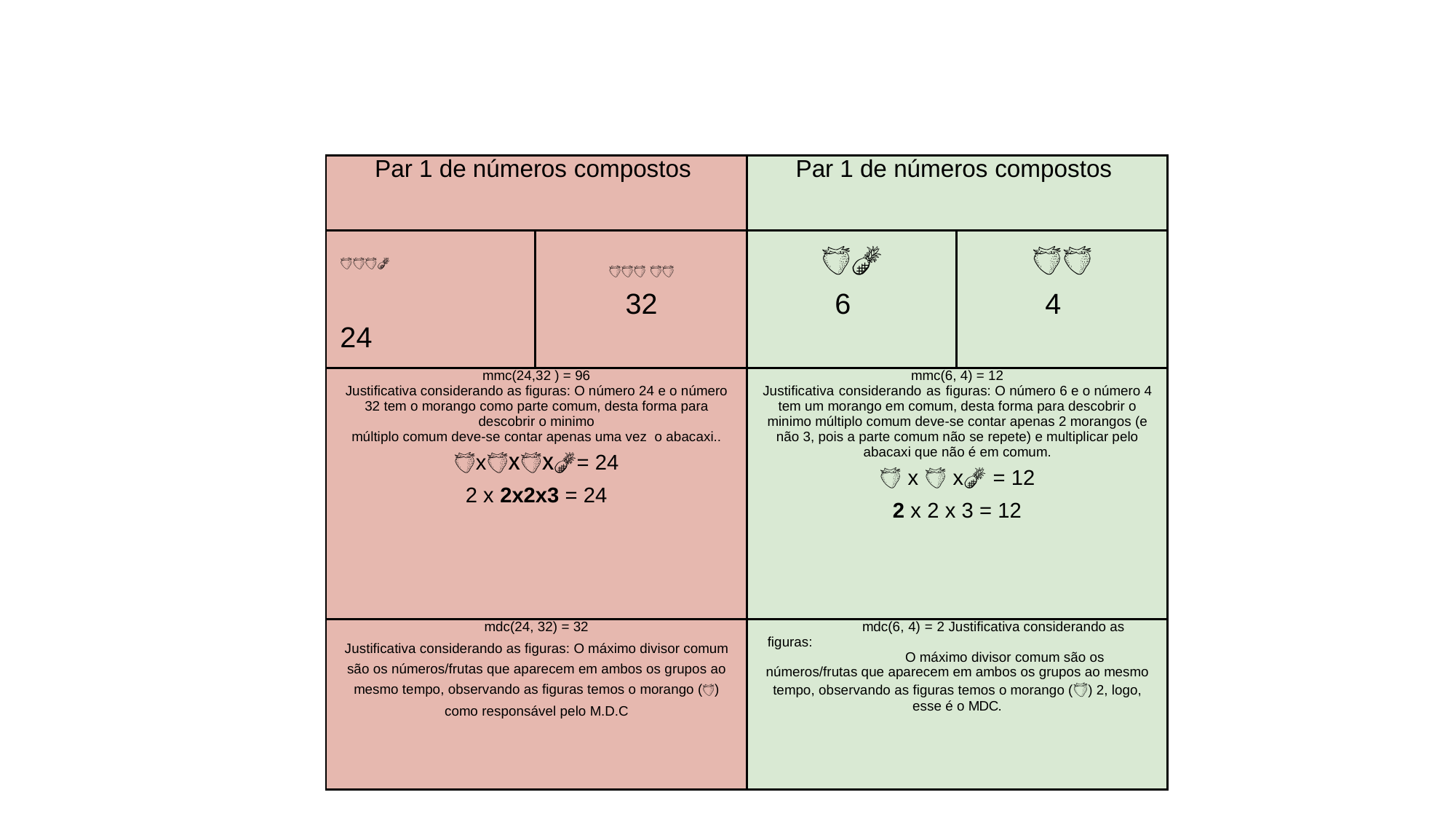

| Par 1 de números compostos |  | Par 1 de números compostos |  |
| --- | --- | --- | --- |
| 🍓🍓🍓🍍 24 | 🍓🍓🍓 🍓🍓 32 | 🍓🍍 6 | 🍓🍓 4 |
| mmc(24,32 ) = 96 Justificativa considerando as figuras: O número 24 e o número 32 tem o morango como parte comum, desta forma para descobrir o minimo múltiplo comum deve-se contar apenas uma vez o abacaxi.. 🍓x🍓x🍓x🍍= 24 2 x 2x2x3 = 24 |  | mmc(6, 4) = 12 Justificativa considerando as figuras: O número 6 e o número 4 tem um morango em comum, desta forma para descobrir o minimo múltiplo comum deve-se contar apenas 2 morangos (e não 3, pois a parte comum não se repete) e multiplicar pelo abacaxi que não é em comum. 🍓 x 🍓 x🍍 = 12 2 x 2 x 3 = 12 |  |
| mdc(24, 32) = 32 Justificativa considerando as figuras: O máximo divisor comum são os números/frutas que aparecem em ambos os grupos ao mesmo tempo, observando as figuras temos o morango (🍓) como responsável pelo M.D.C |  | mdc(6, 4) = 2 Justificativa considerando as figuras: O máximo divisor comum são os números/frutas que aparecem em ambos os grupos ao mesmo tempo, observando as figuras temos o morango (🍓) 2, logo, esse é o MDC. |  |